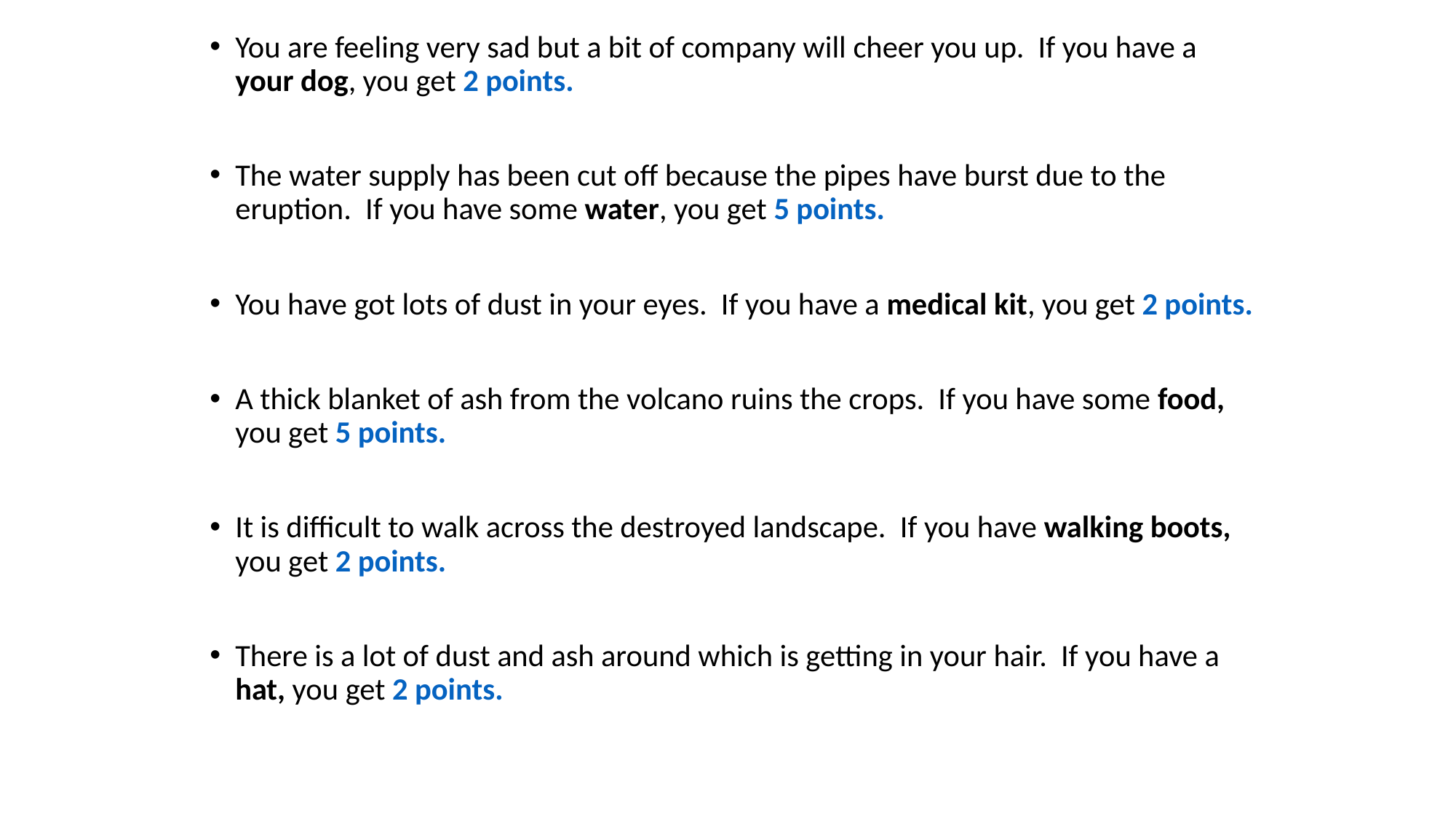

You are feeling very sad but a bit of company will cheer you up.  If you have a your dog, you get 2 points.

The water supply has been cut off because the pipes have burst due to the eruption.  If you have some water, you get 5 points.

You have got lots of dust in your eyes.  If you have a medical kit, you get 2 points.

A thick blanket of ash from the volcano ruins the crops.  If you have some food, you get 5 points.

It is difficult to walk across the destroyed landscape.  If you have walking boots, you get 2 points.

There is a lot of dust and ash around which is getting in your hair.  If you have a hat, you get 2 points.